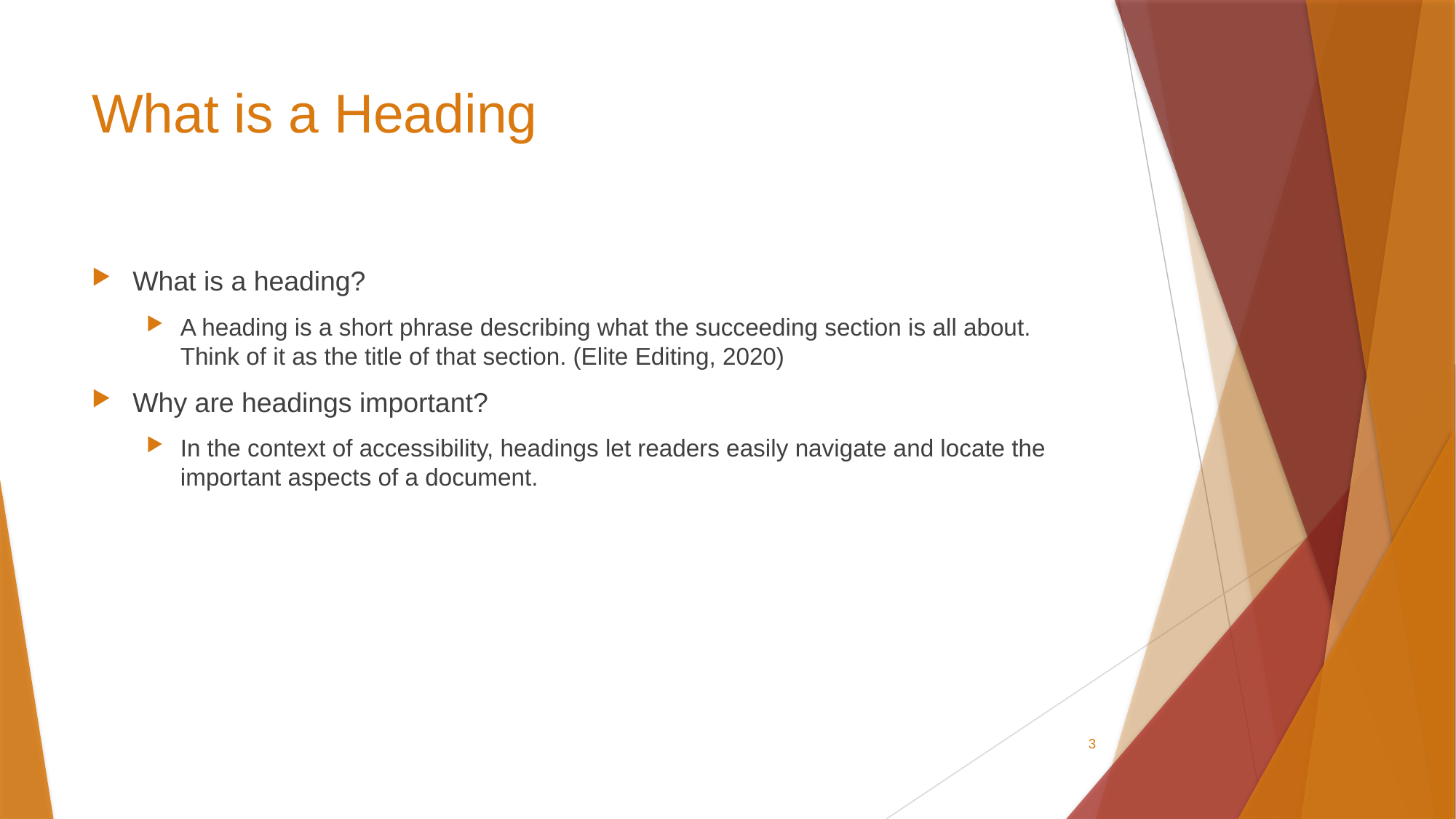

# What is a Heading
What is a heading?
A heading is a short phrase describing what the succeeding section is all about. Think of it as the title of that section. (Elite Editing, 2020)
Why are headings important?
In the context of accessibility, headings let readers easily navigate and locate the important aspects of a document.

3